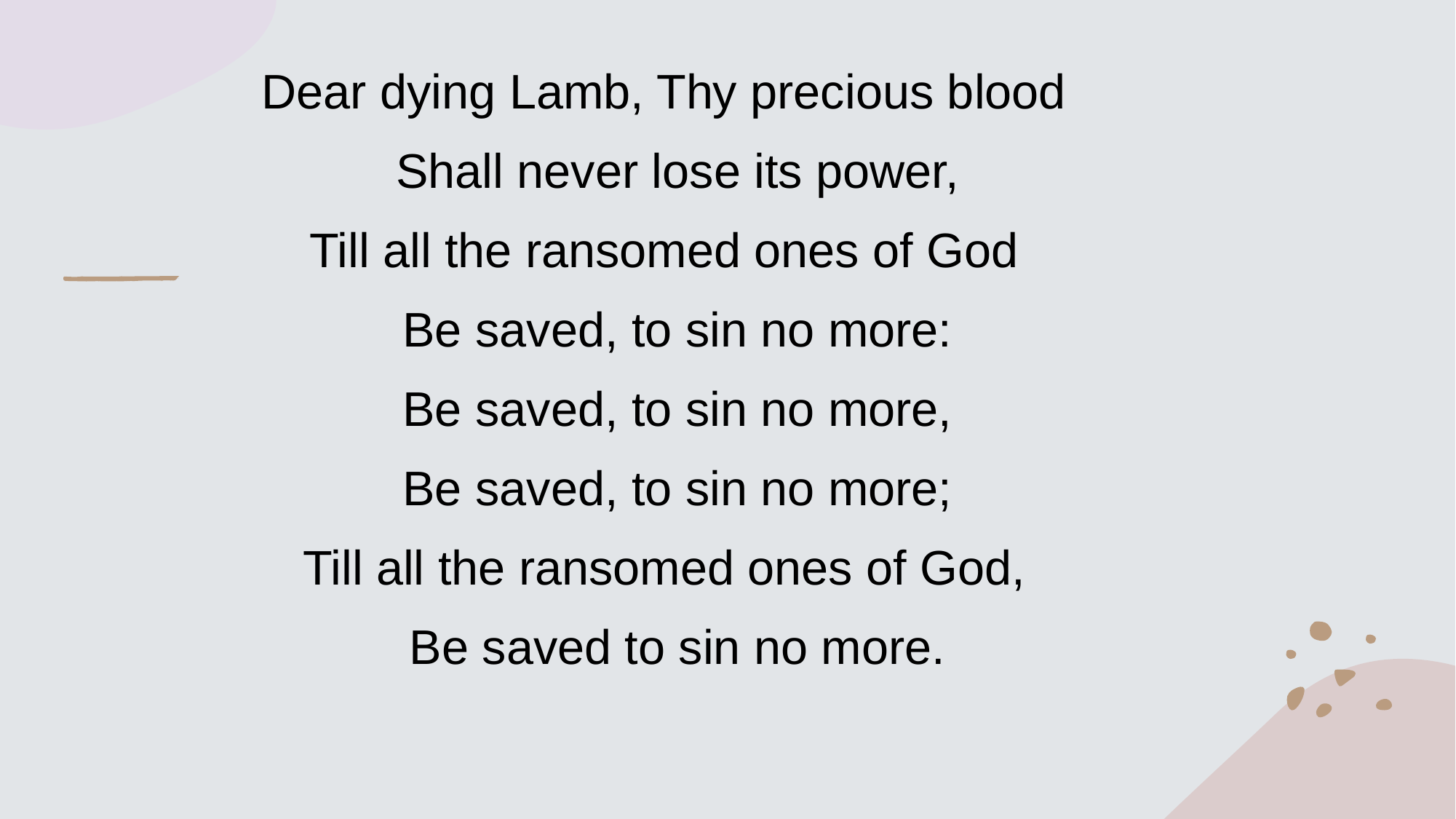

Dear dying Lamb, Thy precious blood
  Shall never lose its power,
Till all the ransomed ones of God
  Be saved, to sin no more:
  Be saved, to sin no more,
  Be saved, to sin no more;
Till all the ransomed ones of God,
  Be saved to sin no more.